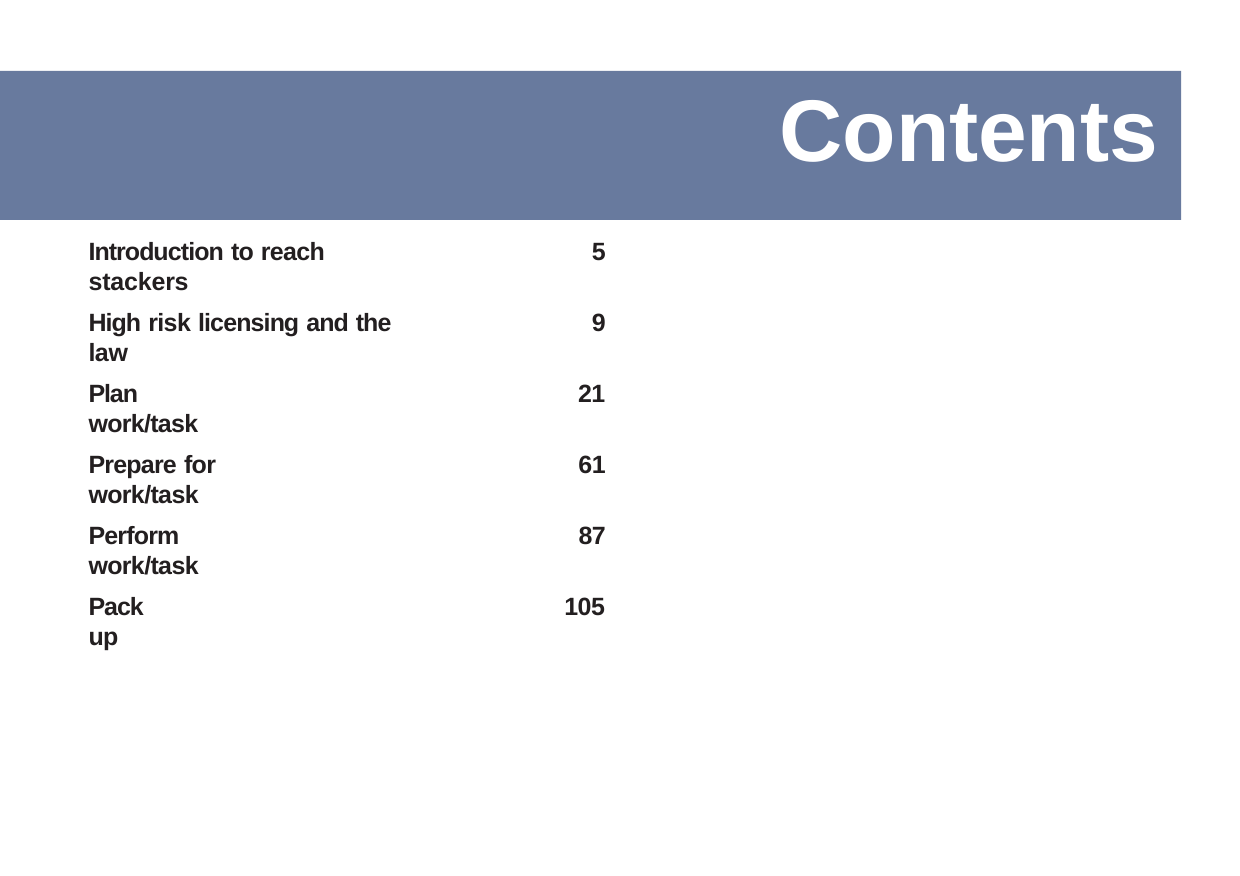

# Contents
Introduction to reach stackers
5
High risk licensing and the law
9
Plan work/task
21
Prepare for work/task
61
Perform work/task
87
Pack up
105